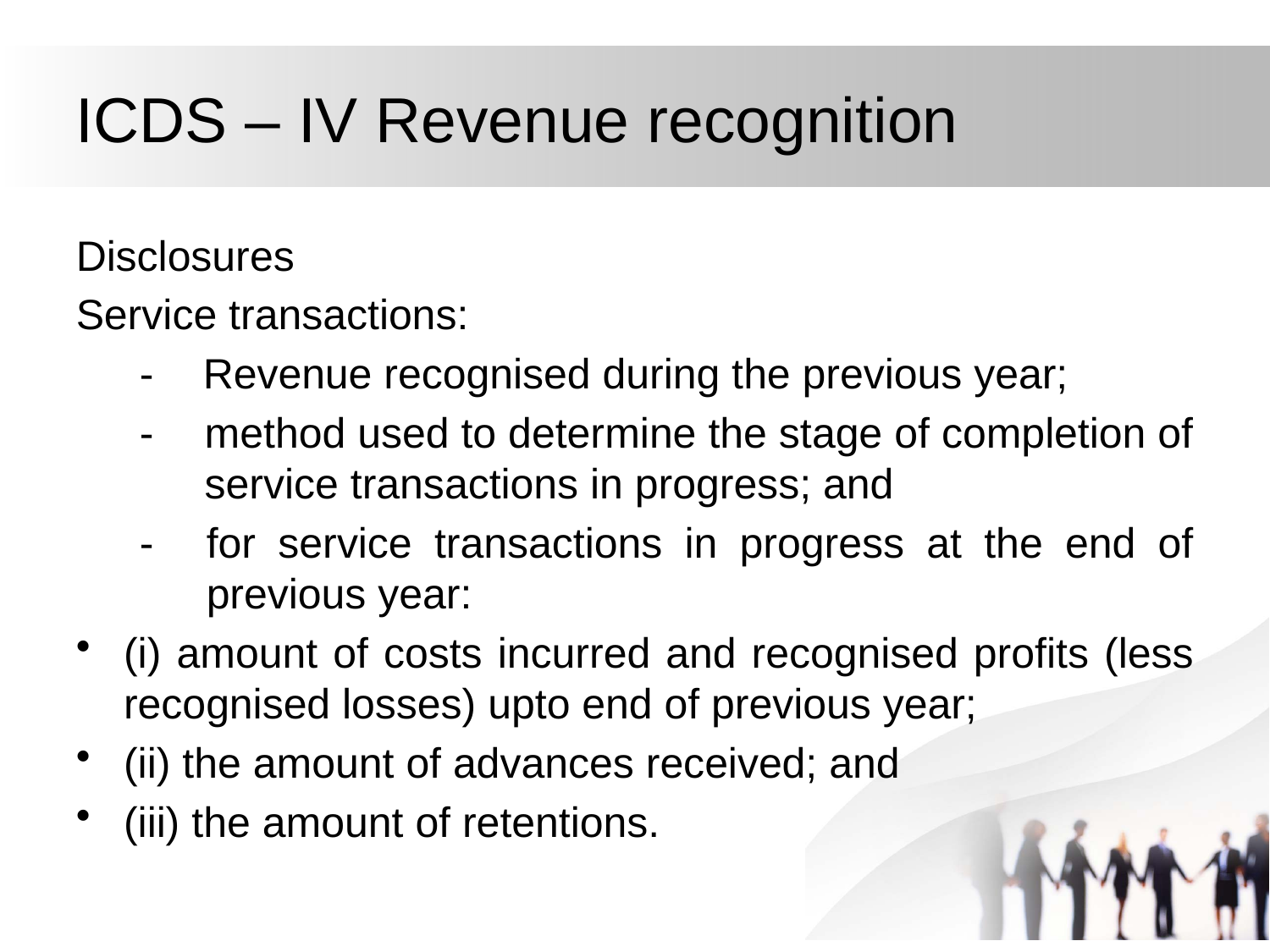

# ICDS – IV Revenue recognition
Disclosures
Service transactions:
-	Revenue recognised during the previous year;
-	method used to determine the stage of completion of service transactions in progress; and
-	for service transactions in progress at the end of previous year:
(i) amount of costs incurred and recognised profits (less recognised losses) upto end of previous year;
(ii) the amount of advances received; and
(iii) the amount of retentions.